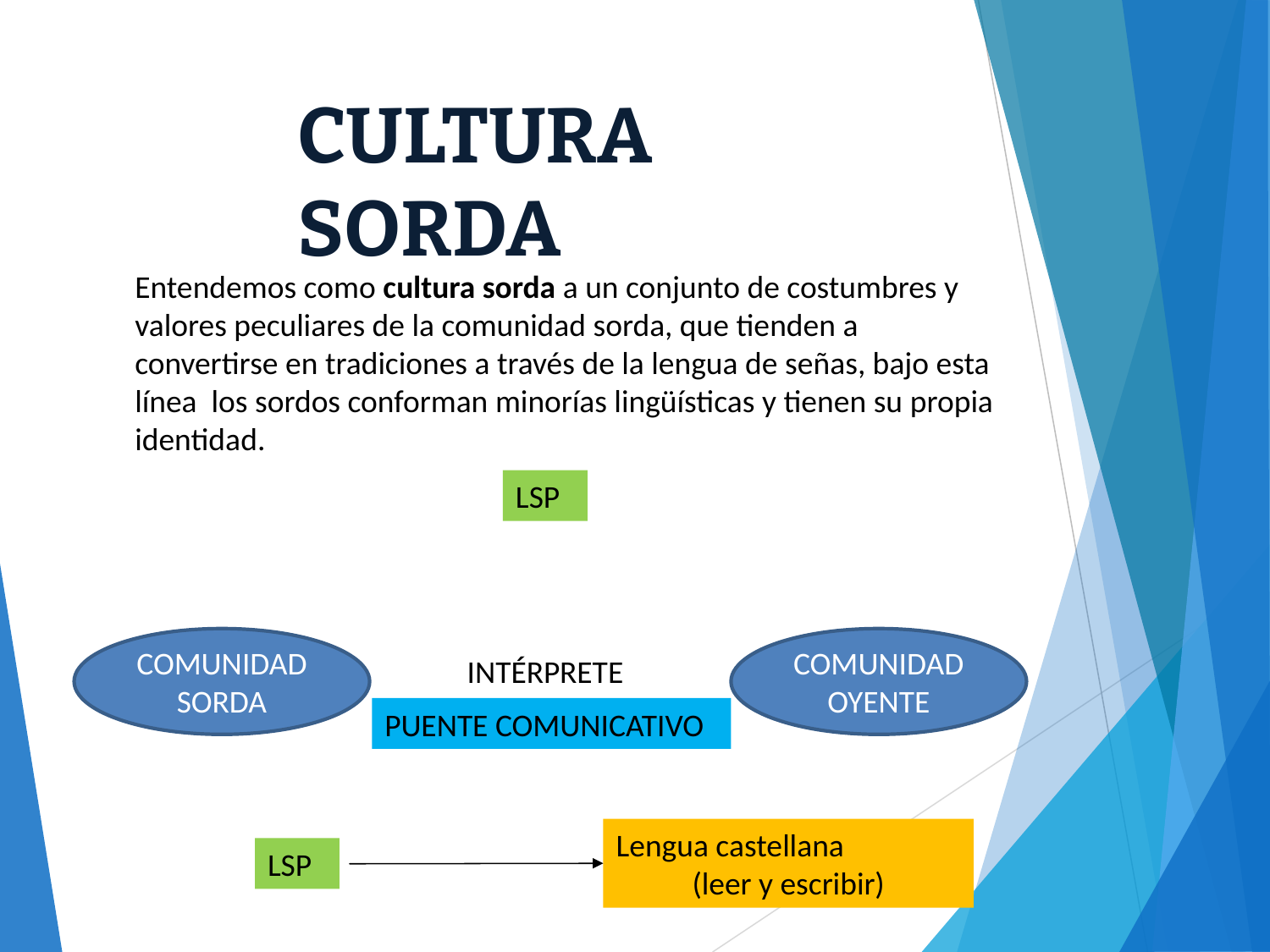

# CULTURA SORDA
Entendemos como cultura sorda a un conjunto de costumbres y valores peculiares de la comunidad sorda, que tienden a convertirse en tradiciones a través de la lengua de señas, bajo esta línea  los sordos conforman minorías lingüísticas y tienen su propia identidad.
LSP
COMUNIDAD SORDA
COMUNIDAD OYENTE
INTÉRPRETE
PUENTE COMUNICATIVO
Lengua castellana
(leer y escribir)
LSP